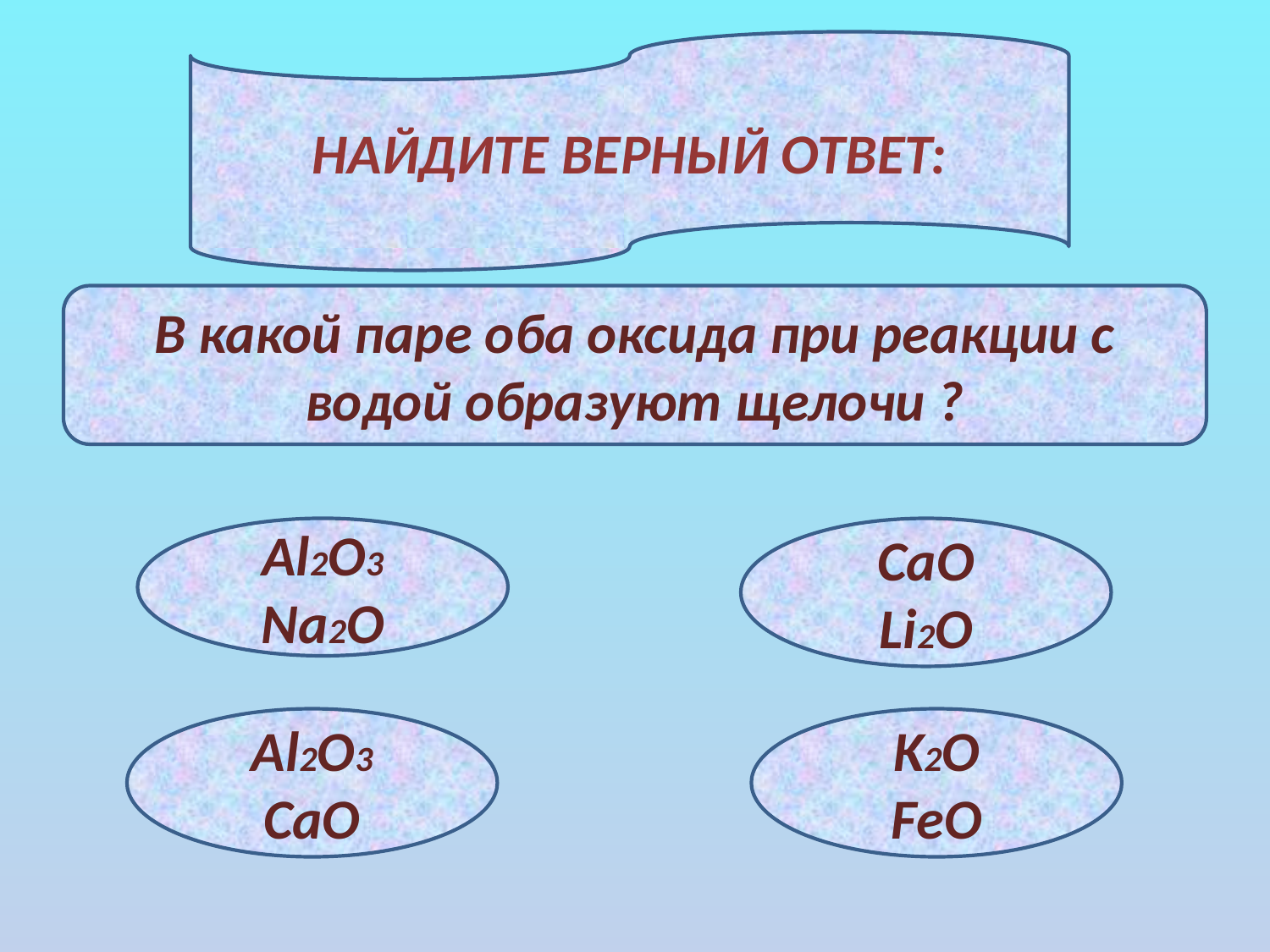

НАЙДИТЕ ВЕРНЫЙ ОТВЕТ:
В какой паре оба оксида при реакции с водой образуют щелочи ?
Al2О3
Na2O
CaO
Li2O
Al2О3
CaO
K2O
FeO